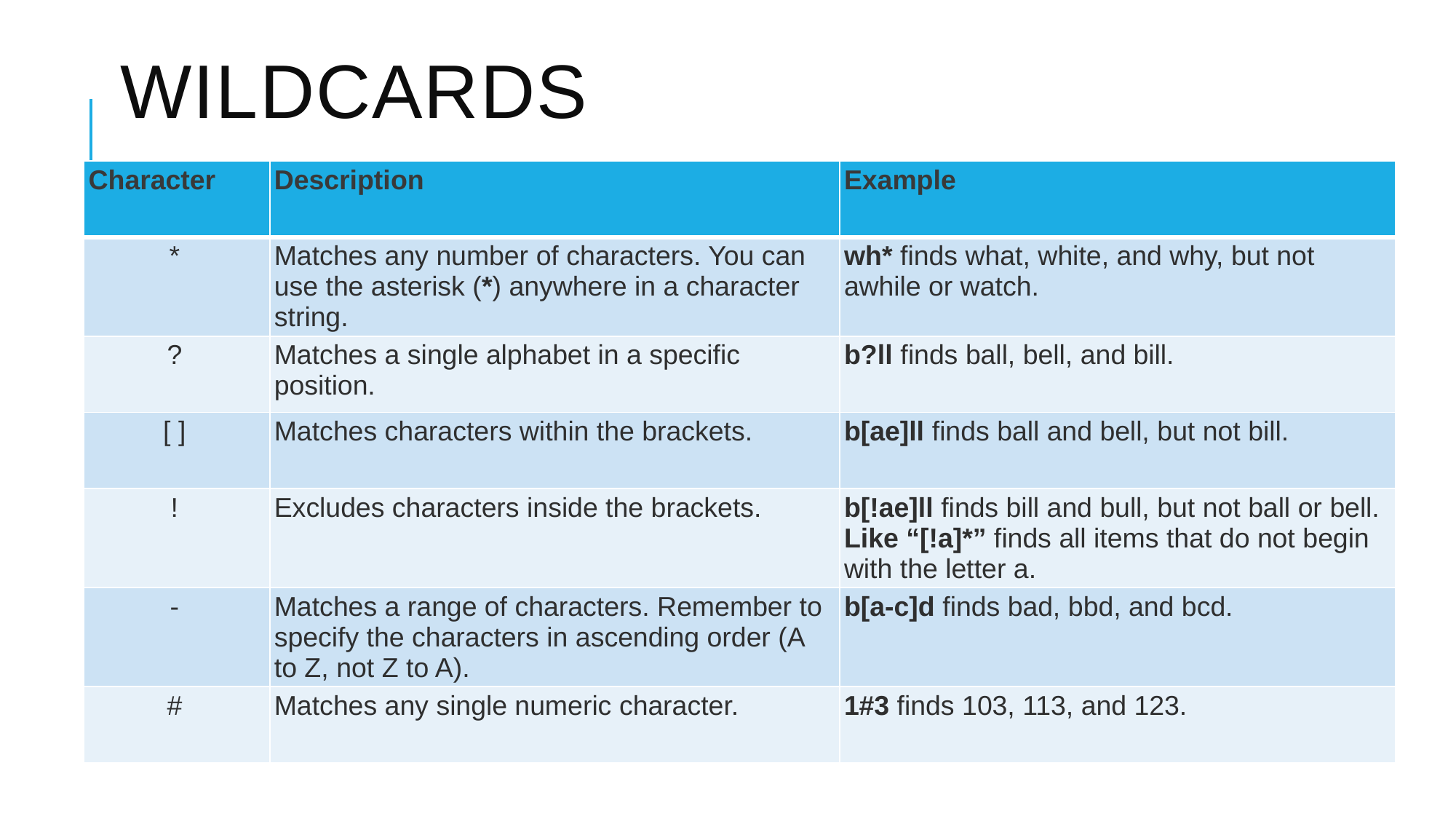

# wildcards
| Character | Description | Example |
| --- | --- | --- |
| \* | Matches any number of characters. You can use the asterisk (\*) anywhere in a character string. | wh\* finds what, white, and why, but not awhile or watch. |
| ? | Matches a single alphabet in a specific position. | b?ll finds ball, bell, and bill. |
| [ ] | Matches characters within the brackets. | b[ae]ll finds ball and bell, but not bill. |
| ! | Excludes characters inside the brackets. | b[!ae]ll finds bill and bull, but not ball or bell. Like “[!a]\*” finds all items that do not begin with the letter a. |
| - | Matches a range of characters. Remember to specify the characters in ascending order (A to Z, not Z to A). | b[a-c]d finds bad, bbd, and bcd. |
| # | Matches any single numeric character. | 1#3 finds 103, 113, and 123. |